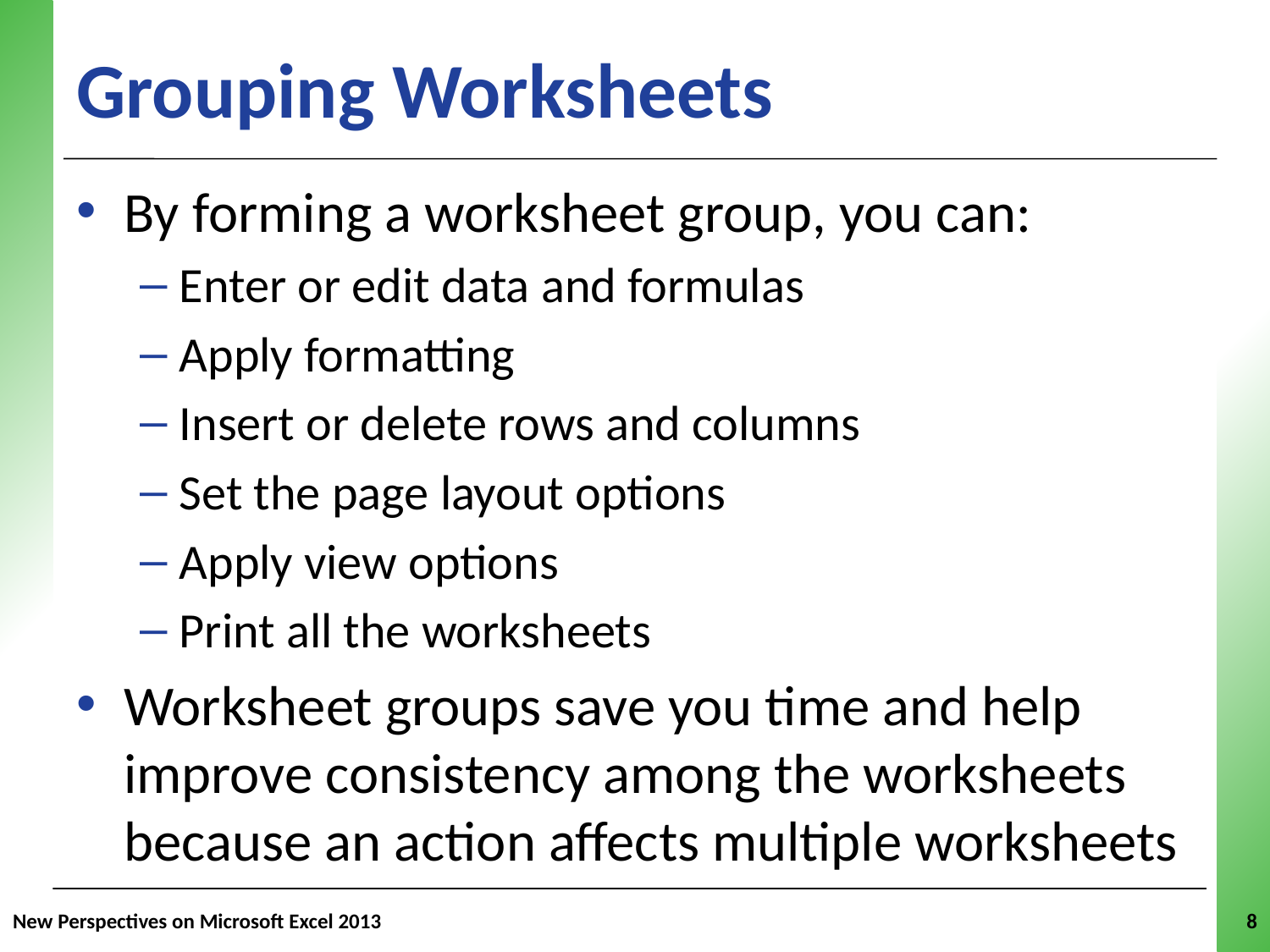

# Grouping Worksheets
By forming a worksheet group, you can:
Enter or edit data and formulas
Apply formatting
Insert or delete rows and columns
Set the page layout options
Apply view options
Print all the worksheets
Worksheet groups save you time and help improve consistency among the worksheets because an action affects multiple worksheets
New Perspectives on Microsoft Excel 2013
8